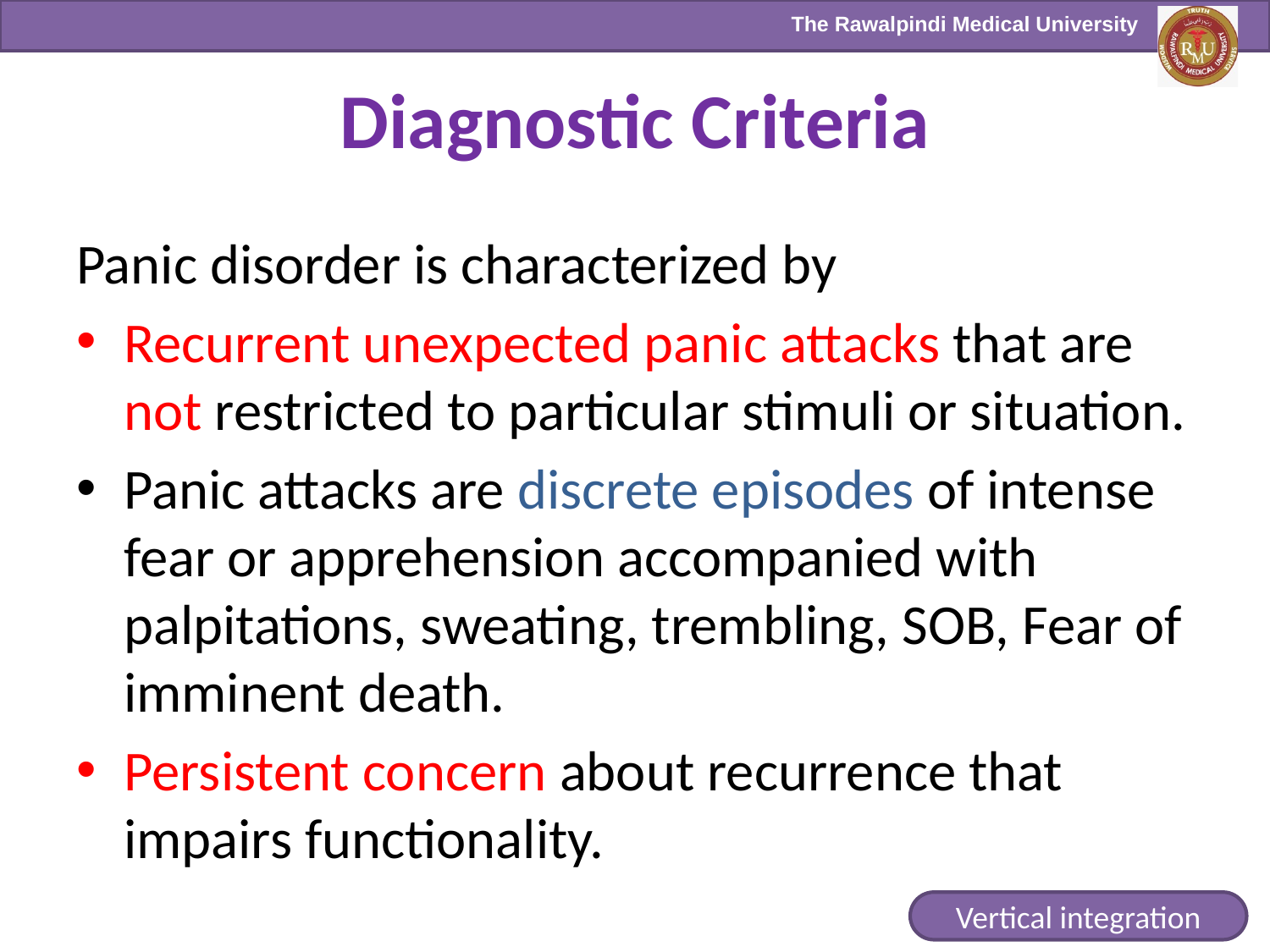

# Diagnostic Criteria
Panic disorder is characterized by
Recurrent unexpected panic attacks that are not restricted to particular stimuli or situation.
Panic attacks are discrete episodes of intense fear or apprehension accompanied with palpitations, sweating, trembling, SOB, Fear of imminent death.
Persistent concern about recurrence that impairs functionality.
Vertical integration